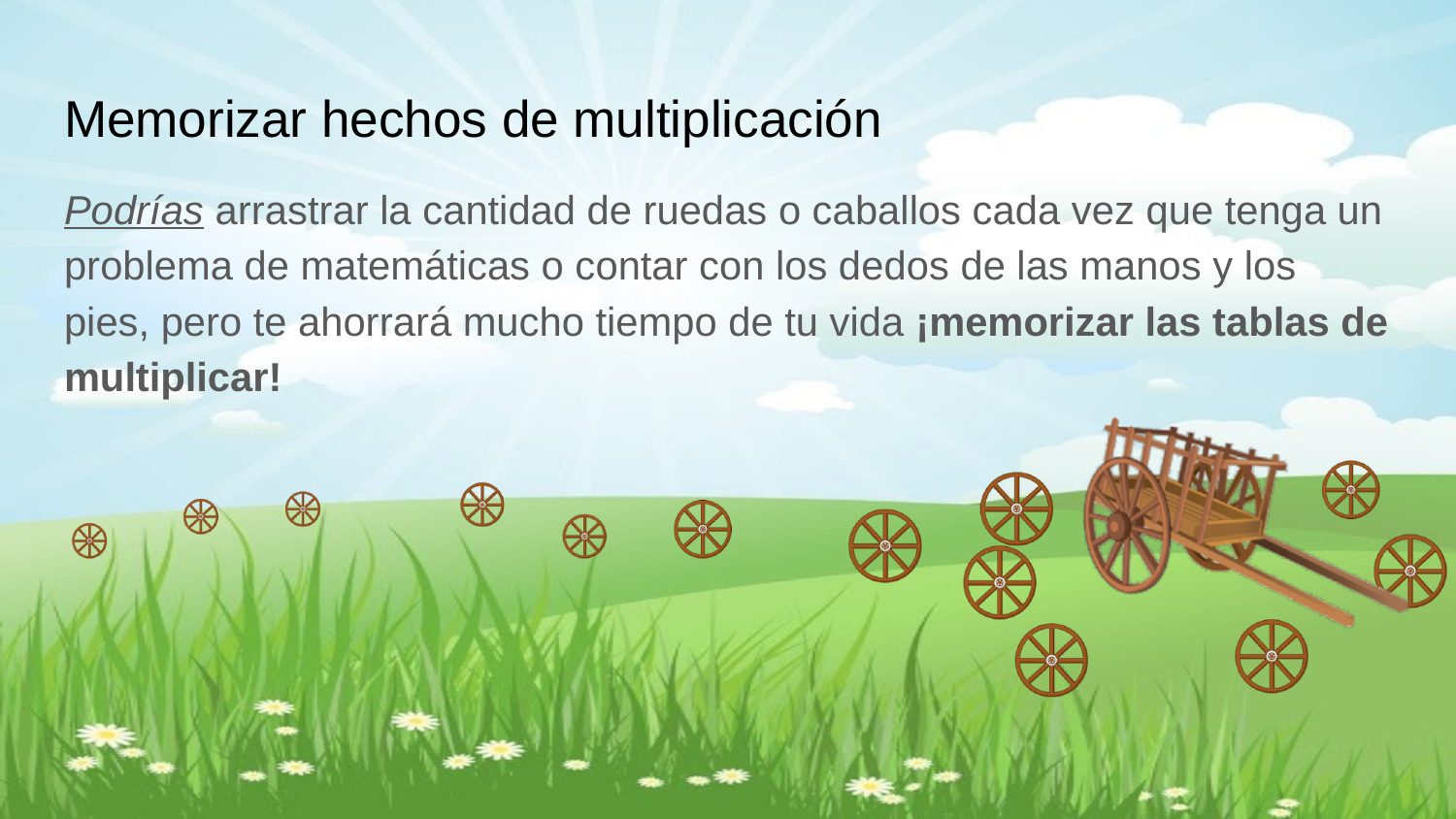

# Memorizar hechos de multiplicación
Podrías arrastrar la cantidad de ruedas o caballos cada vez que tenga un problema de matemáticas o contar con los dedos de las manos y los pies, pero te ahorrará mucho tiempo de tu vida ¡memorizar las tablas de multiplicar!